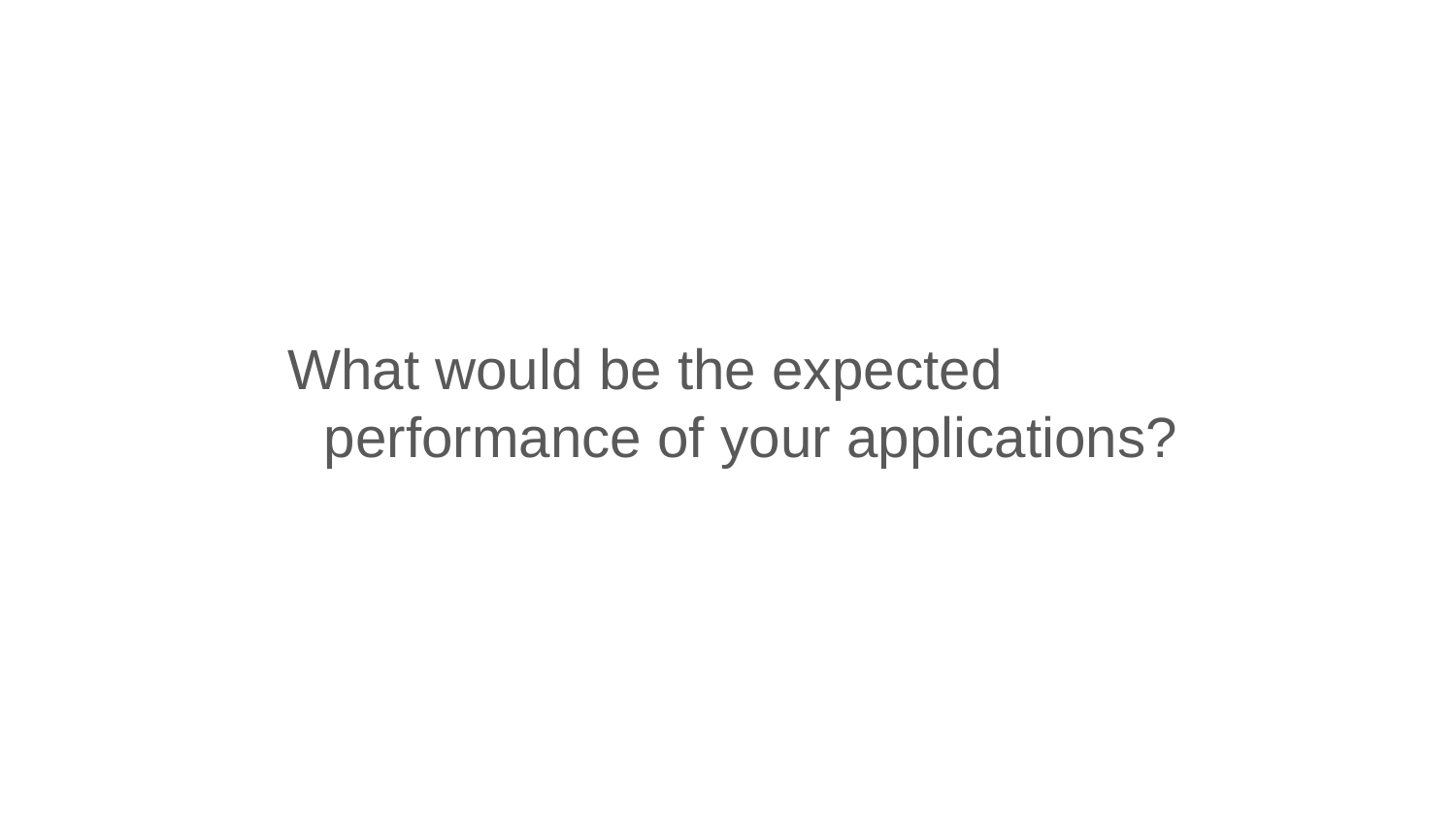

What would be the expected performance of your applications?